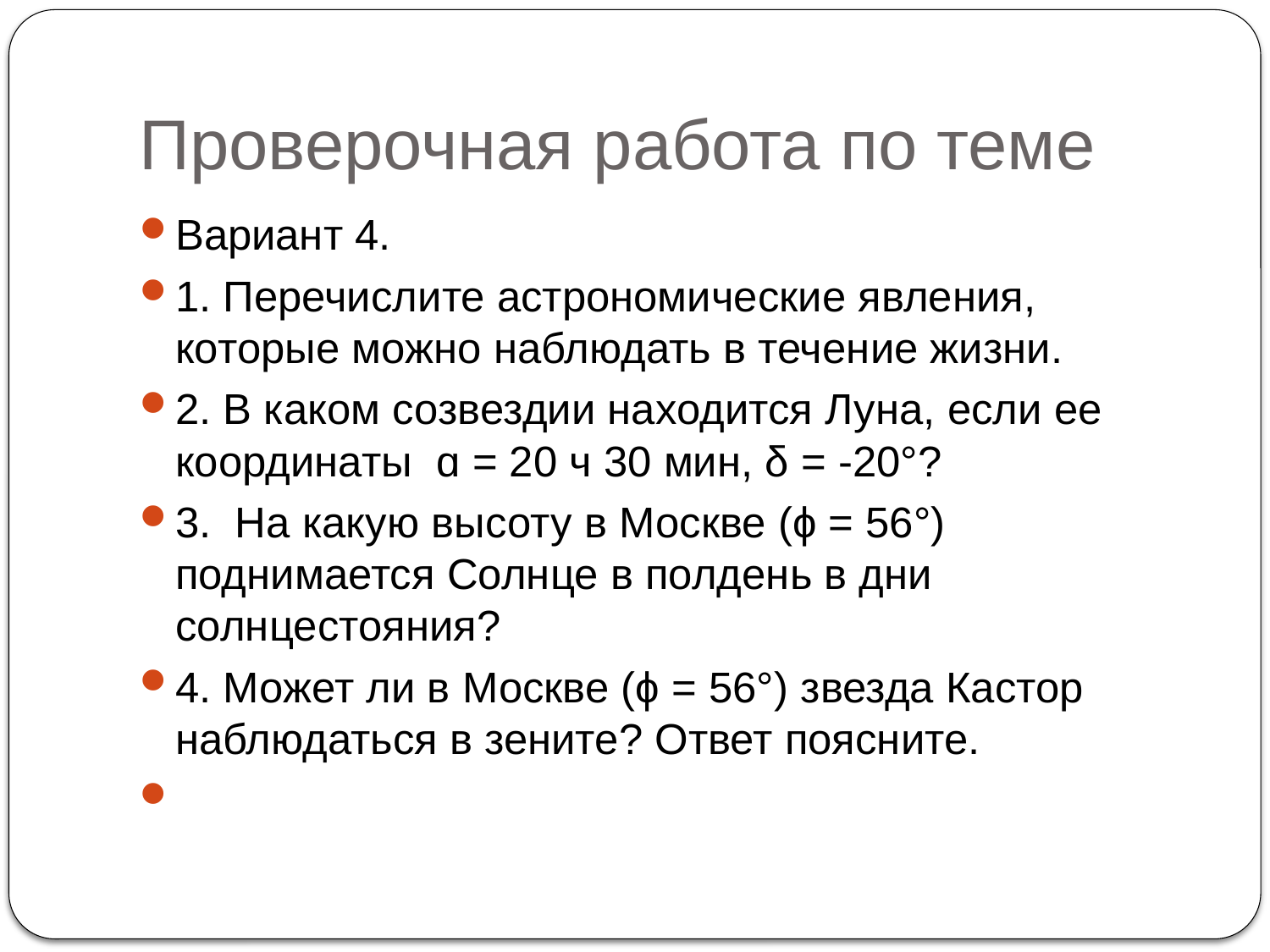

# Проверочная работа по теме
Вариант 4.
1. Перечислите астрономические явления, которые можно наблюдать в течение жизни.
2. В каком созвездии находится Луна, если ее координаты  ɑ = 20 ч 30 мин, δ = -20°?
3.  На какую высоту в Москве (ϕ = 56°) поднимается Солнце в полдень в дни солнцестояния?
4. Может ли в Москве (ϕ = 56°) звезда Кастор наблюдаться в зените? Ответ поясните.